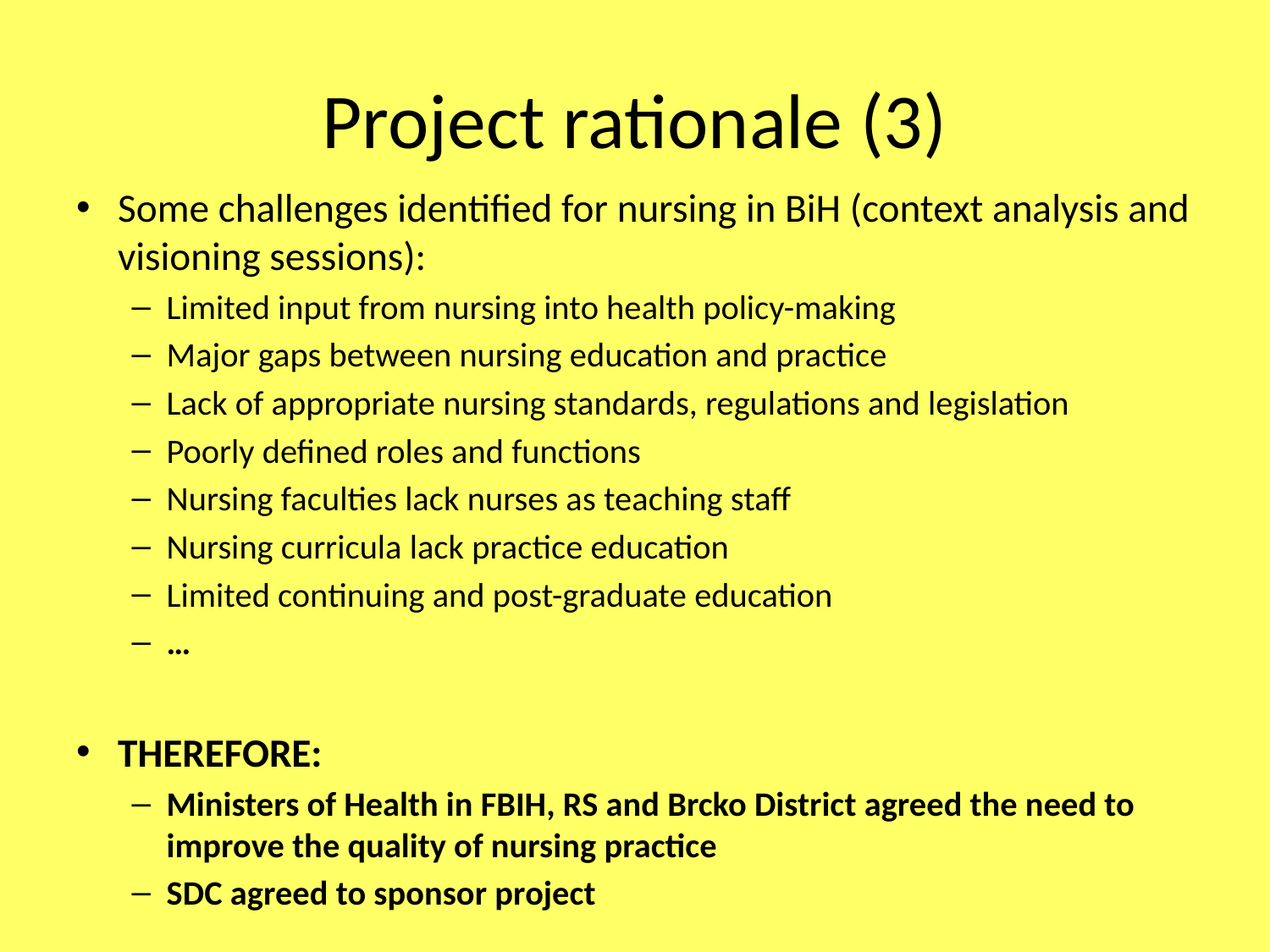

# Project rationale (3)
Some challenges identified for nursing in BiH (context analysis and visioning sessions):
Limited input from nursing into health policy-making
Major gaps between nursing education and practice
Lack of appropriate nursing standards, regulations and legislation
Poorly defined roles and functions
Nursing faculties lack nurses as teaching staff
Nursing curricula lack practice education
Limited continuing and post-graduate education
…

THEREFORE:
Ministers of Health in FBIH, RS and Brcko District agreed the need to improve the quality of nursing practice
SDC agreed to sponsor project